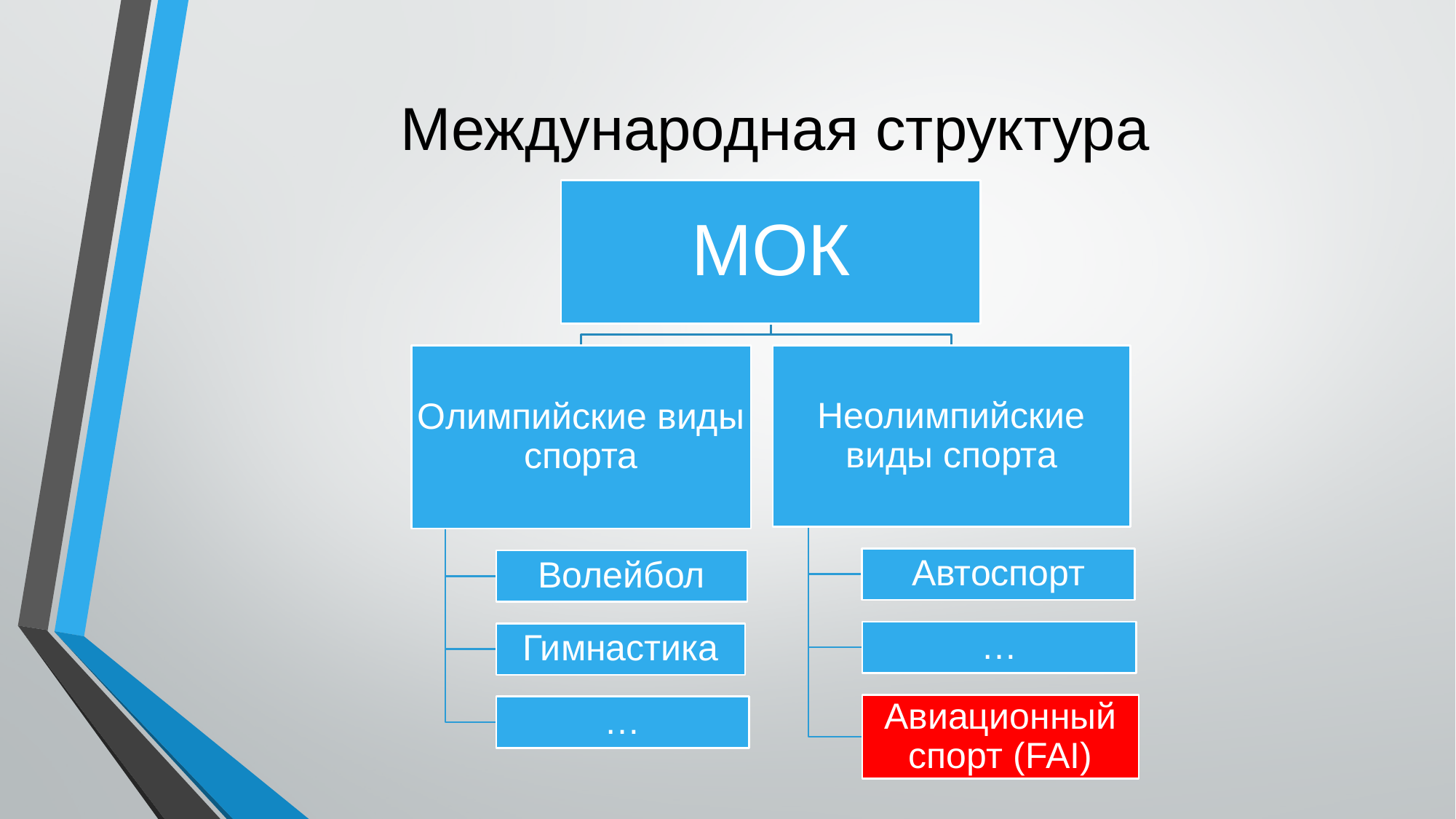

# Международная структура
МОК
Олимпийские виды спорта
Волейбол
Гимнастика
…
Неолимпийские виды спорта
Автоспорт
…
Авиационный спорт (FAI)